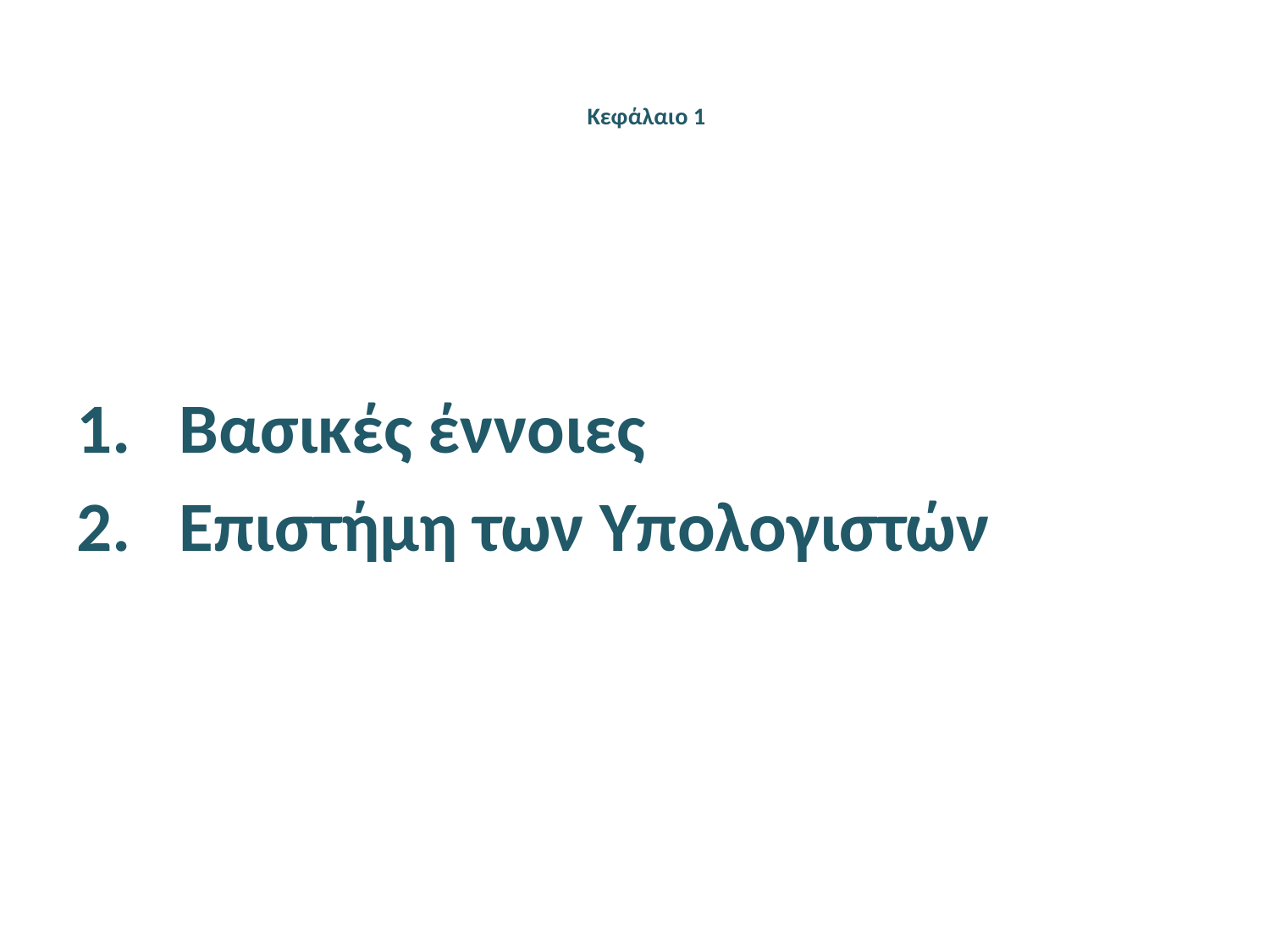

# Κεφάλαιο 1
Βασικές έννοιες
Επιστήμη των Υπολογιστών